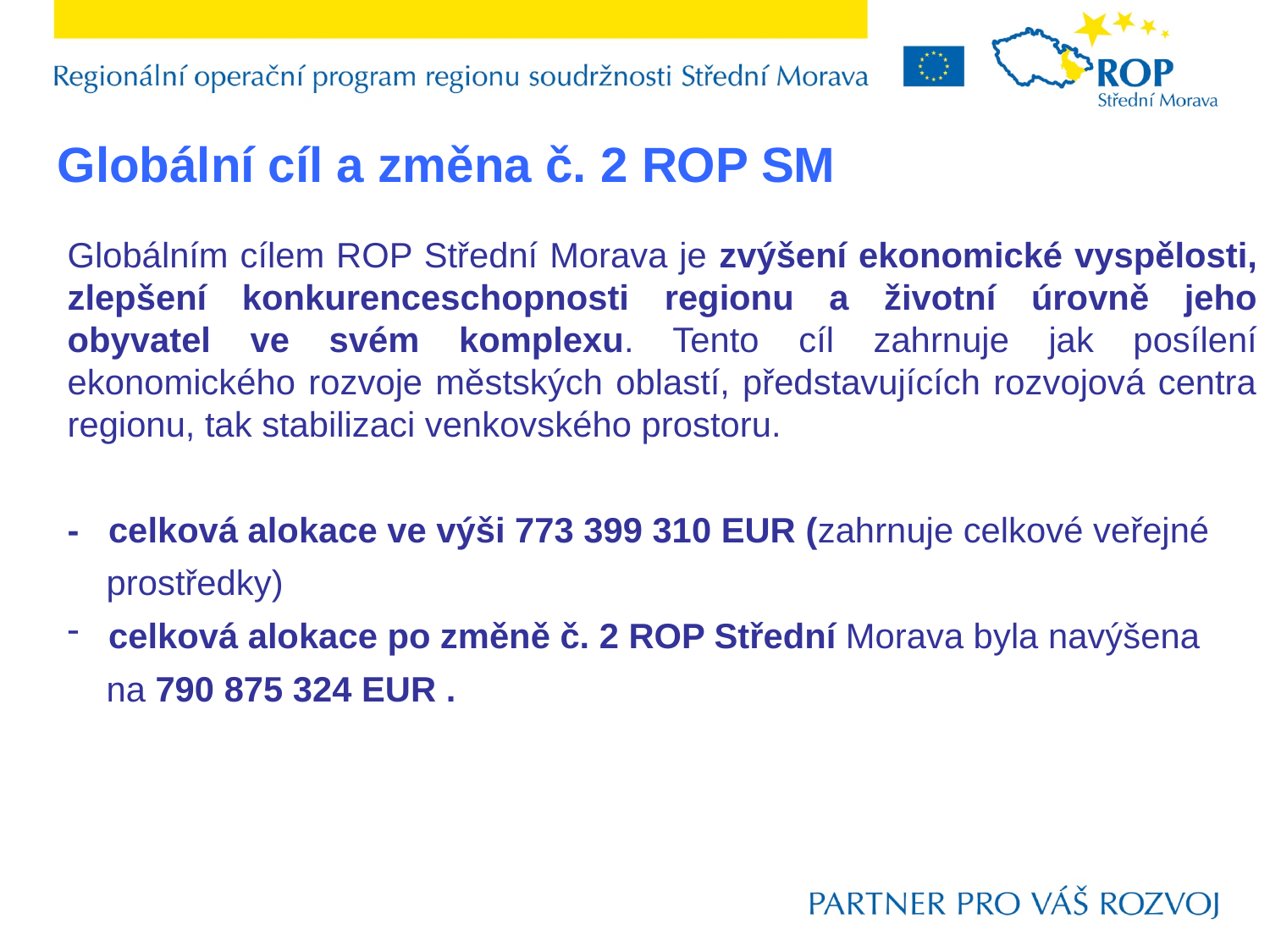

Globální cíl a změna č. 2 ROP SM
Globálním cílem ROP Střední Morava je zvýšení ekonomické vyspělosti, zlepšení konkurenceschopnosti regionu a životní úrovně jeho obyvatel ve svém komplexu. Tento cíl zahrnuje jak posílení ekonomického rozvoje městských oblastí, představujících rozvojová centra regionu, tak stabilizaci venkovského prostoru.

-   celková alokace ve výši 773 399 310 EUR (zahrnuje celkové veřejné
    prostředky)
   celková alokace po změně č. 2 ROP Střední Morava byla navýšena
    na 790 875 324 EUR .